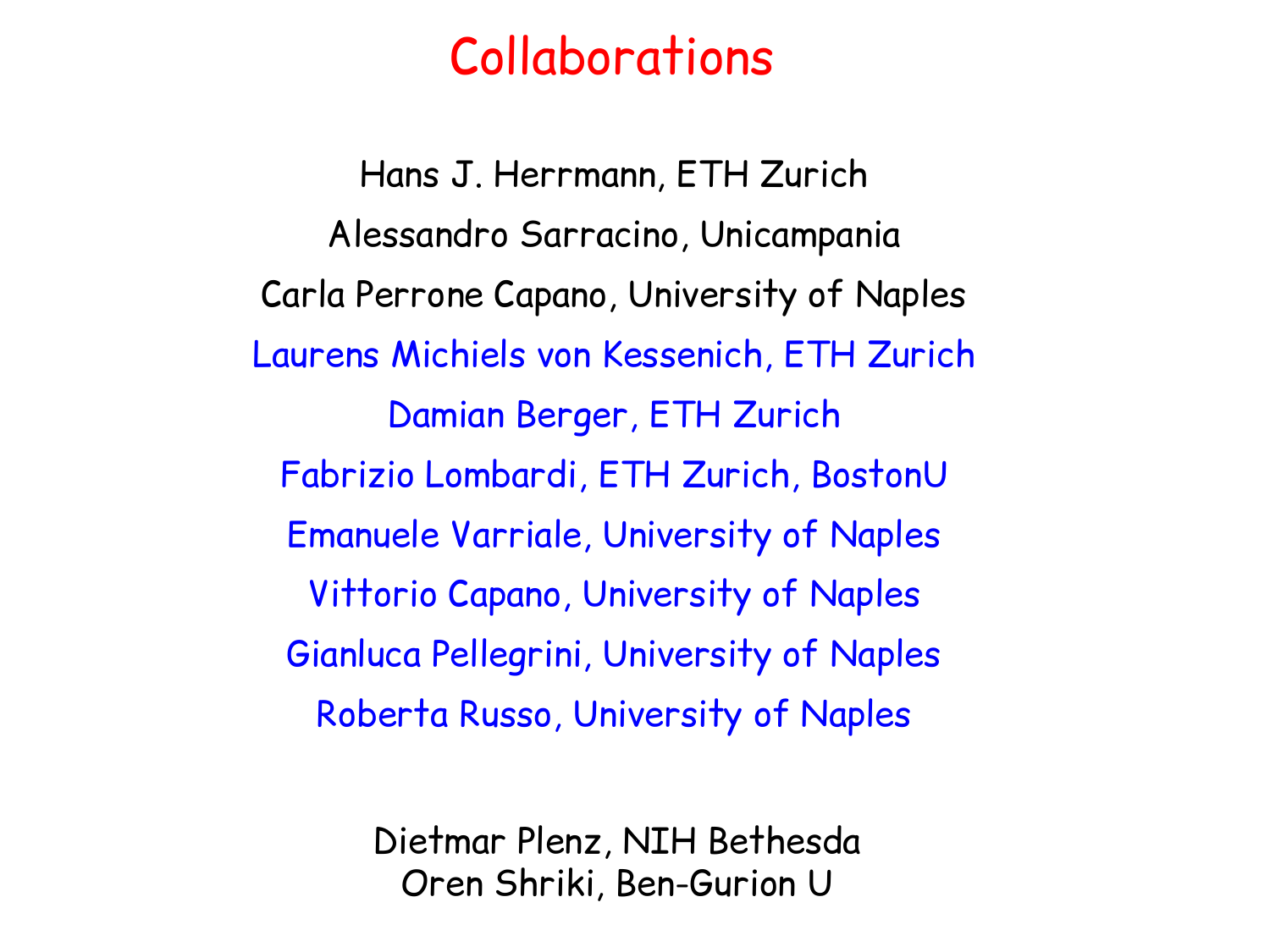

Collaborations
Hans J. Herrmann, ETH Zurich
Alessandro Sarracino, Unicampania
Carla Perrone Capano, University of Naples
Laurens Michiels von Kessenich, ETH Zurich
Damian Berger, ETH Zurich
Fabrizio Lombardi, ETH Zurich, BostonU
Emanuele Varriale, University of Naples
Vittorio Capano, University of Naples
Gianluca Pellegrini, University of Naples
Roberta Russo, University of Naples
Dietmar Plenz, NIH Bethesda
Oren Shriki, Ben-Gurion U